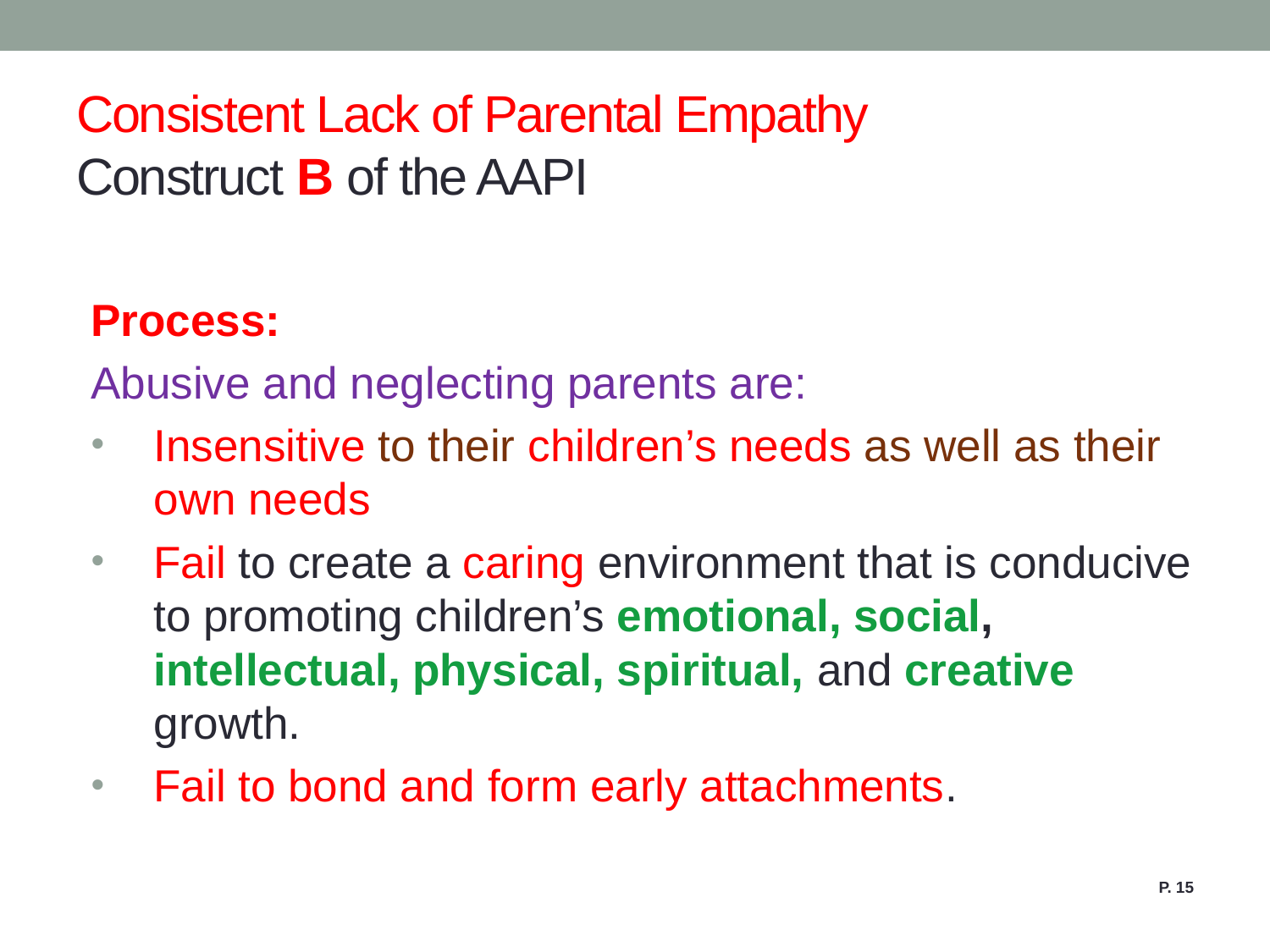

# Consistent Lack of Parental Empathy Construct B of the AAPI

Process:
Abusive and neglecting parents are:
Insensitive to their children’s needs as well as their own needs
Fail to create a caring environment that is conducive to promoting children’s emotional, social, intellectual, physical, spiritual, and creative growth.
Fail to bond and form early attachments.

P. 15